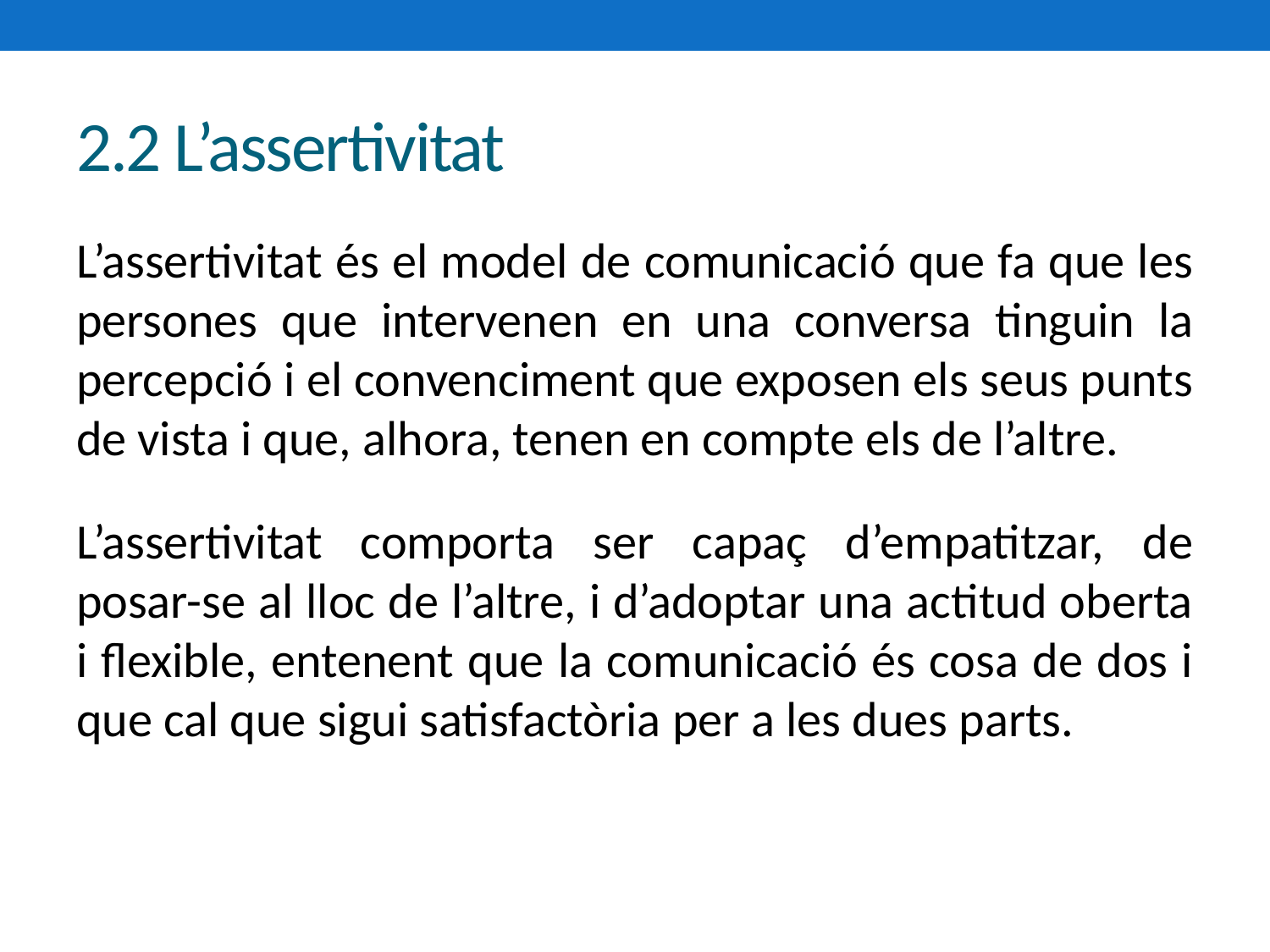

# 2.2 L’assertivitat
L’assertivitat és el model de comunicació que fa que les persones que intervenen en una conversa tinguin la percepció i el convenciment que exposen els seus punts de vista i que, alhora, tenen en compte els de l’altre.

L’assertivitat comporta ser capaç d’empatitzar, de posar-se al lloc de l’altre, i d’adoptar una actitud oberta i flexible, entenent que la comunicació és cosa de dos i que cal que sigui satisfactòria per a les dues parts.